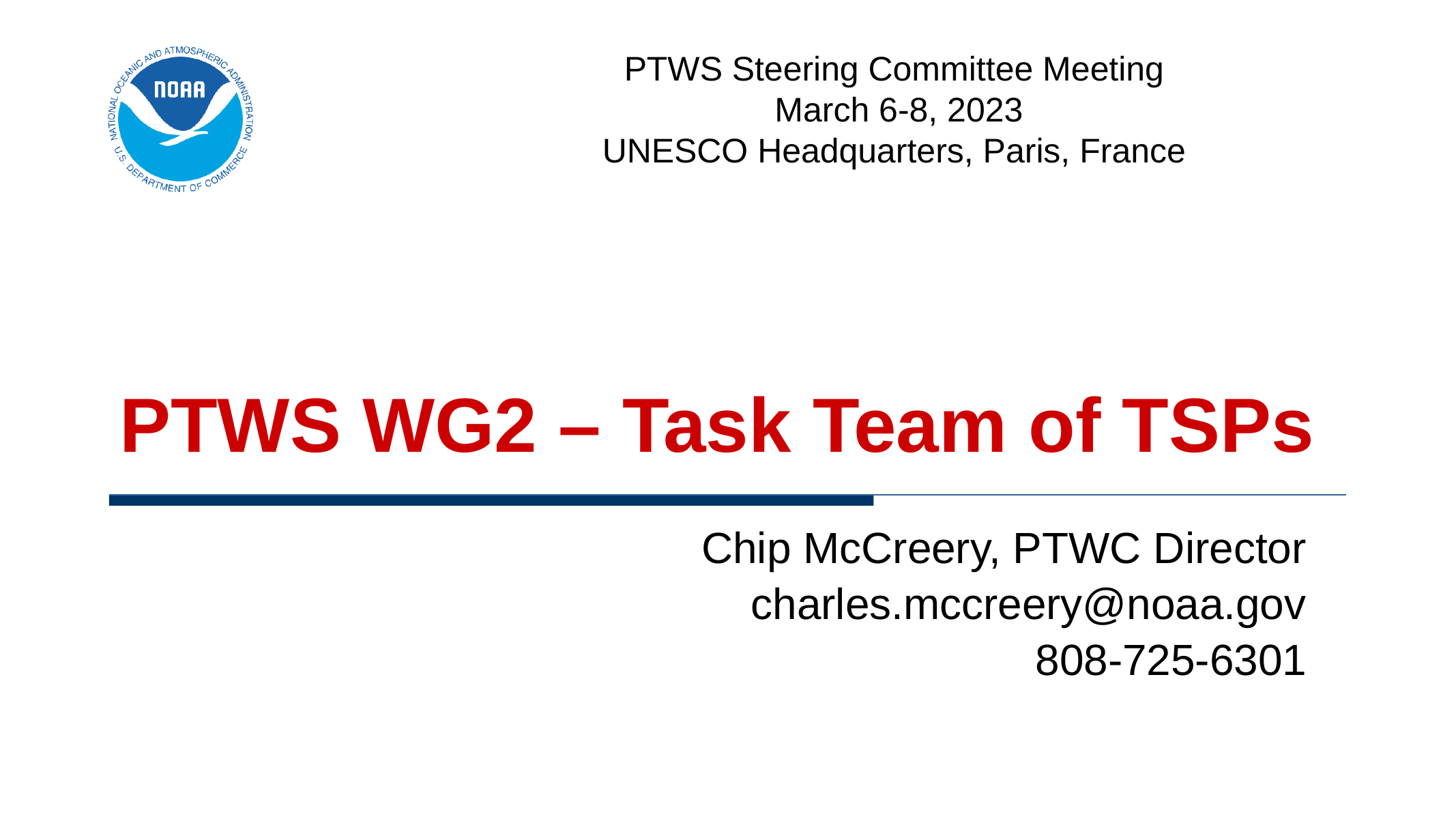

# PTWS WG2 – Task Team of TSPs
Chip McCreery, PTWC Director
charles.mccreery@noaa.gov
808-725-6301